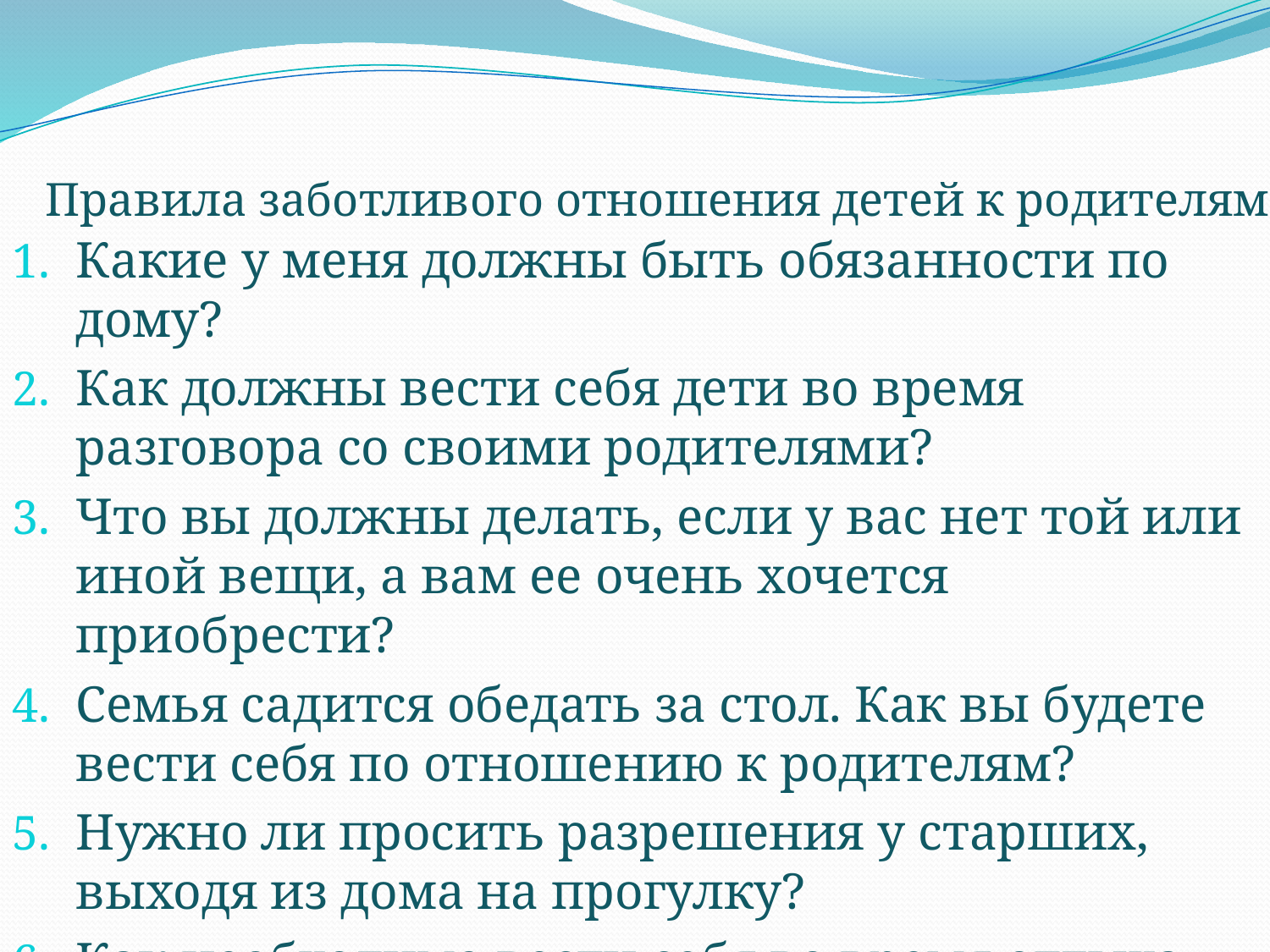

# Правила заботливого отношения детей к родителям
Какие у меня должны быть обязанности по дому?
Как должны вести себя дети во время разговора со своими родителями?
Что вы должны делать, если у вас нет той или иной вещи, а вам ее очень хочется приобрести?
Семья садится обедать за стол. Как вы будете вести себя по отношению к родителям?
Нужно ли просить разрешения у старших, выходя из дома на прогулку?
Как необходимо вести себя во время отдыха родителей?